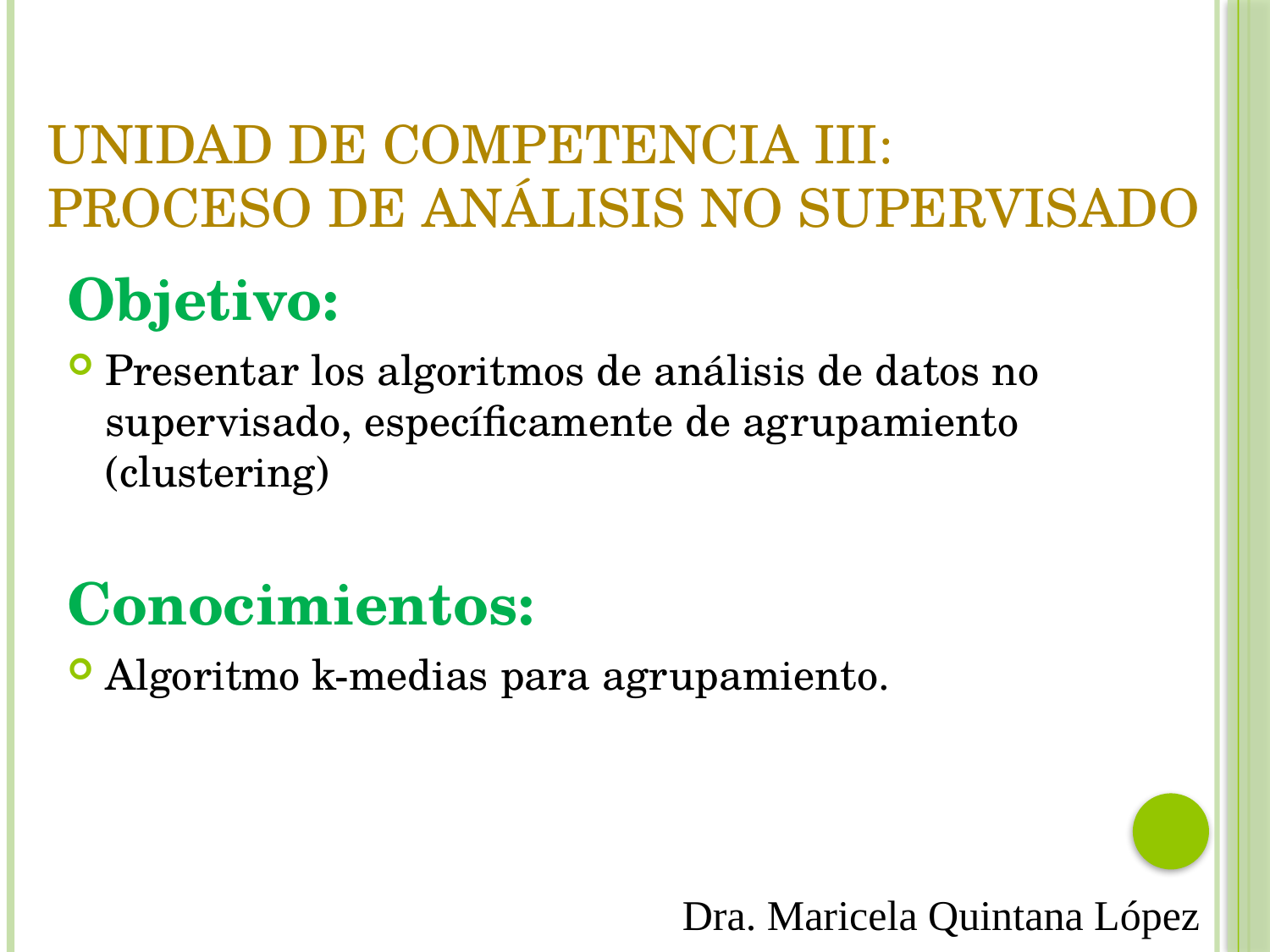

# Unidad de competencia III: Proceso de Análisis No Supervisado
Objetivo:
Presentar los algoritmos de análisis de datos no supervisado, específicamente de agrupamiento (clustering)

Conocimientos:
Algoritmo k-medias para agrupamiento.